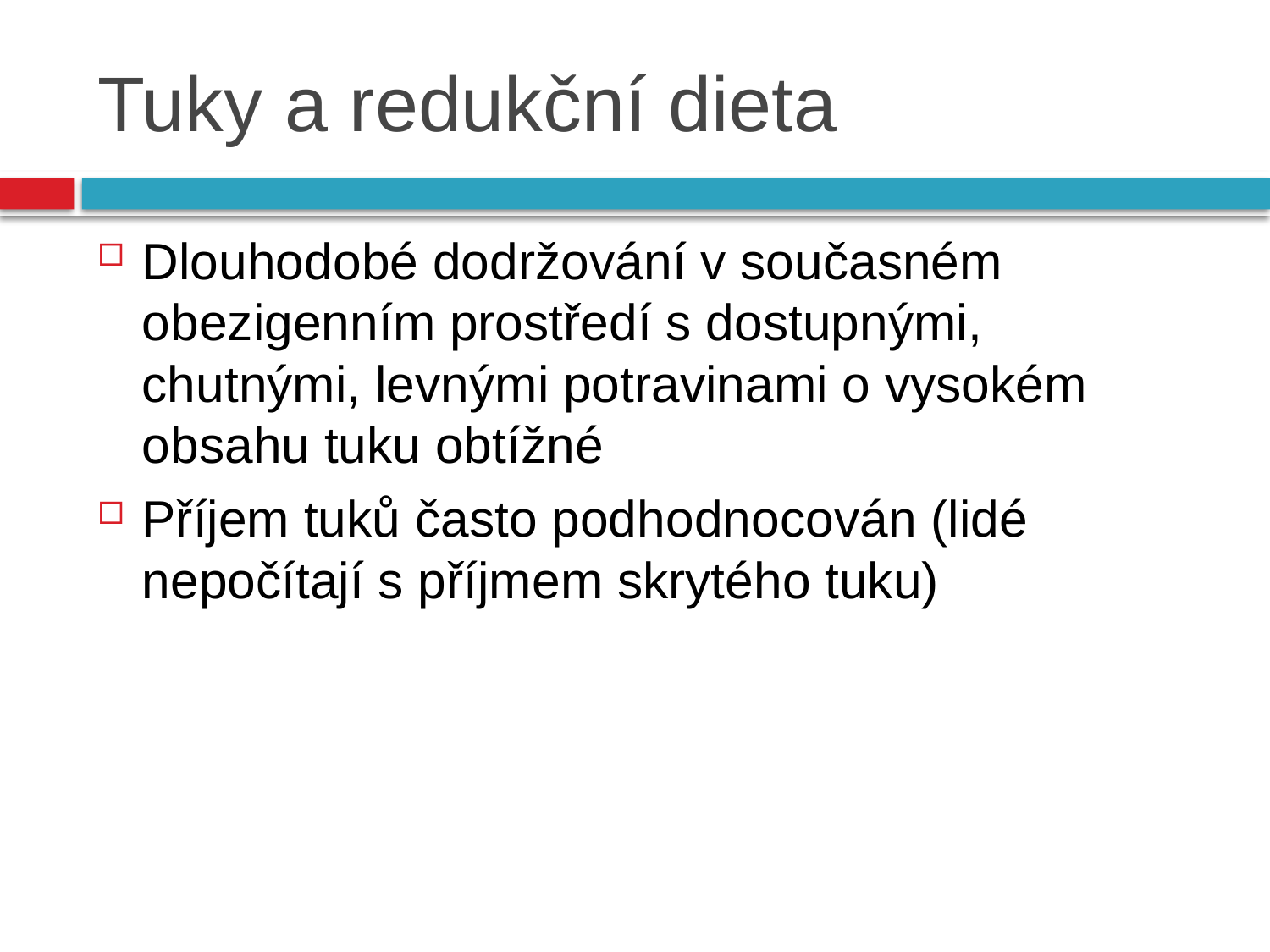

# Tuky a redukční dieta
Dlouhodobé dodržování v současném obezigenním prostředí s dostupnými, chutnými, levnými potravinami o vysokém obsahu tuku obtížné
Příjem tuků často podhodnocován (lidé nepočítají s příjmem skrytého tuku)